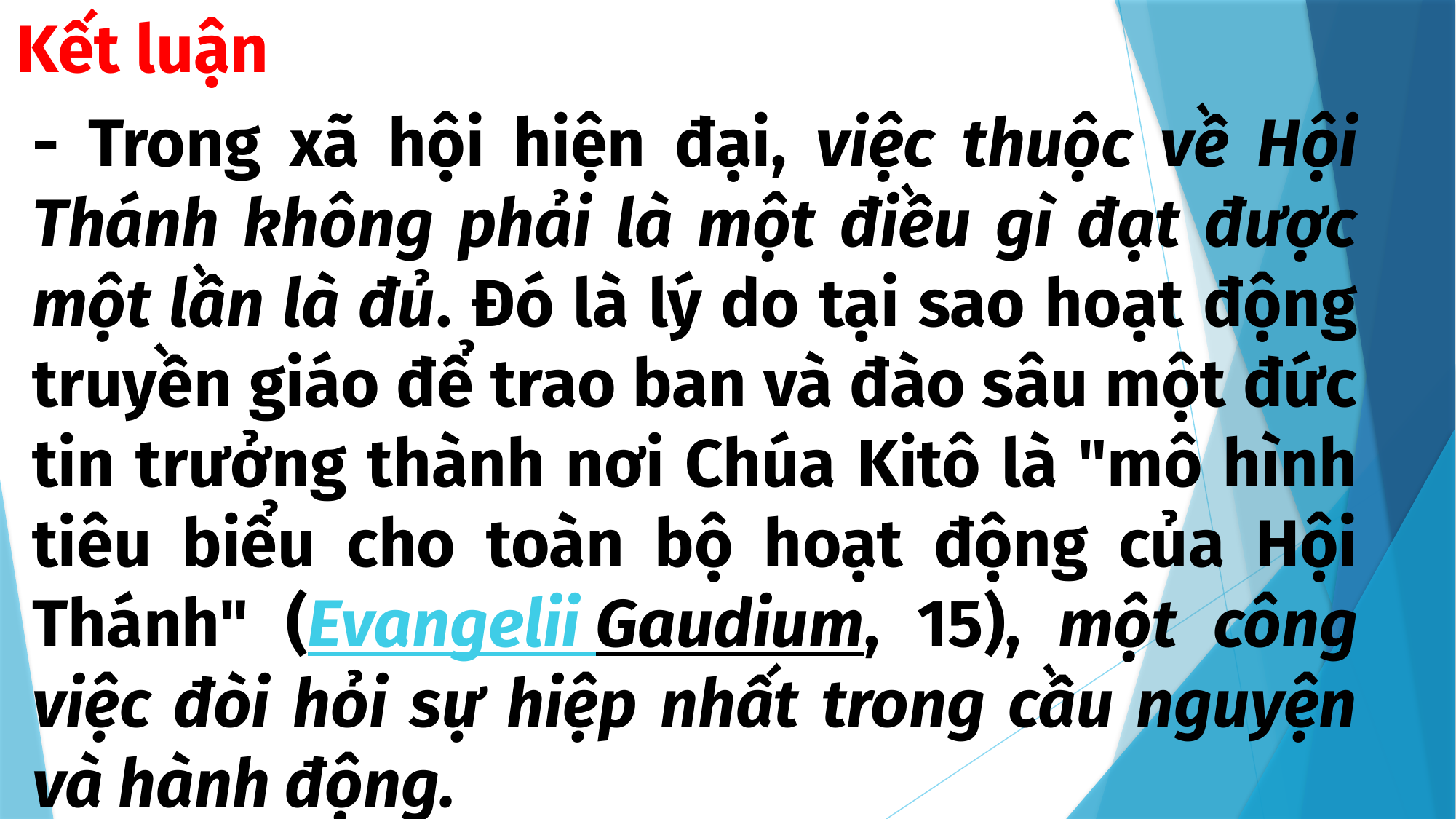

# Kết luận
- Trong xã hội hiện đại, việc thuộc về Hội Thánh không phải là một điều gì đạt được một lần là đủ. Đó là lý do tại sao hoạt động truyền giáo để trao ban và đào sâu một đức tin trưởng thành nơi Chúa Kitô là "mô hình tiêu biểu cho toàn bộ hoạt động của Hội Thánh" (Evangelii Gaudium, 15), một công việc đòi hỏi sự hiệp nhất trong cầu nguyện và hành động.